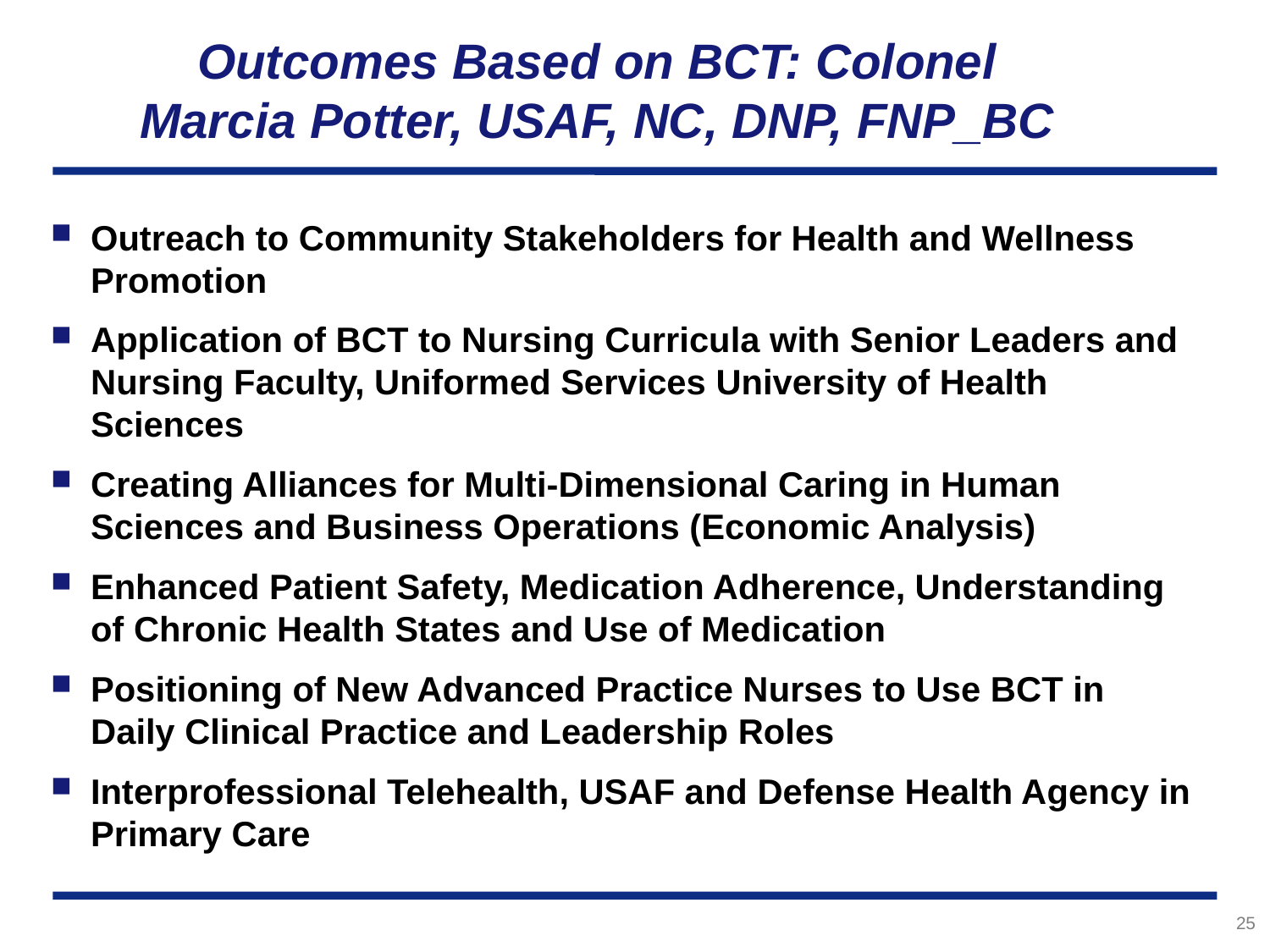

# Outcomes Based on BCT: Colonel Marcia Potter, USAF, NC, DNP, FNP_BC
Outreach to Community Stakeholders for Health and Wellness Promotion
Application of BCT to Nursing Curricula with Senior Leaders and Nursing Faculty, Uniformed Services University of Health Sciences
Creating Alliances for Multi-Dimensional Caring in Human Sciences and Business Operations (Economic Analysis)
Enhanced Patient Safety, Medication Adherence, Understanding of Chronic Health States and Use of Medication
Positioning of New Advanced Practice Nurses to Use BCT in Daily Clinical Practice and Leadership Roles
Interprofessional Telehealth, USAF and Defense Health Agency in Primary Care
25